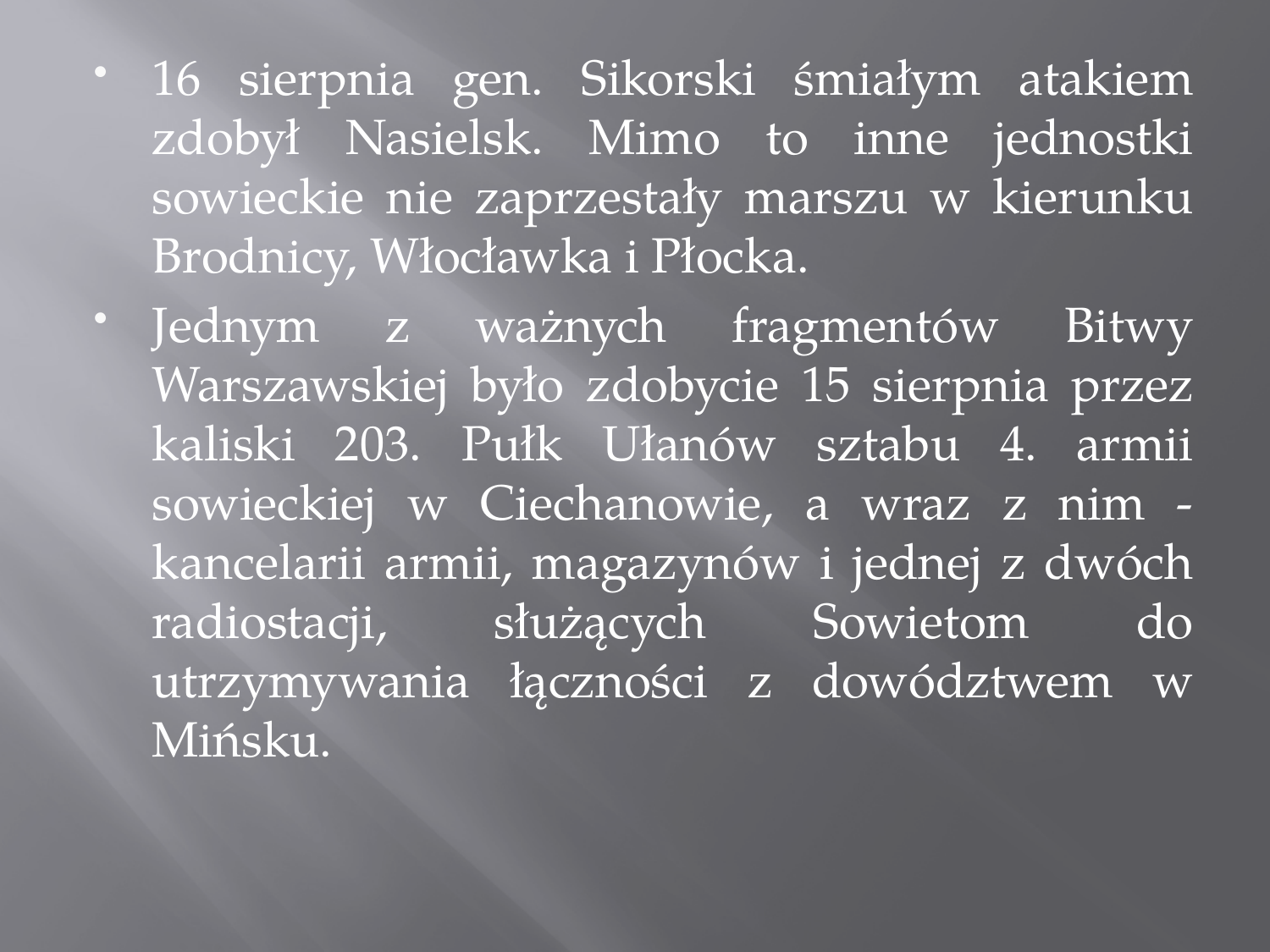

16 sierpnia gen. Sikorski śmiałym atakiem zdobył Nasielsk. Mimo to inne jednostki sowieckie nie zaprzestały marszu w kierunku Brodnicy, Włocławka i Płocka.
Jednym z ważnych fragmentów Bitwy Warszawskiej było zdobycie 15 sierpnia przez kaliski 203. Pułk Ułanów sztabu 4. armii sowieckiej w Ciechanowie, a wraz z nim - kancelarii armii, magazynów i jednej z dwóch radiostacji, służących Sowietom do utrzymywania łączności z dowództwem w Mińsku.